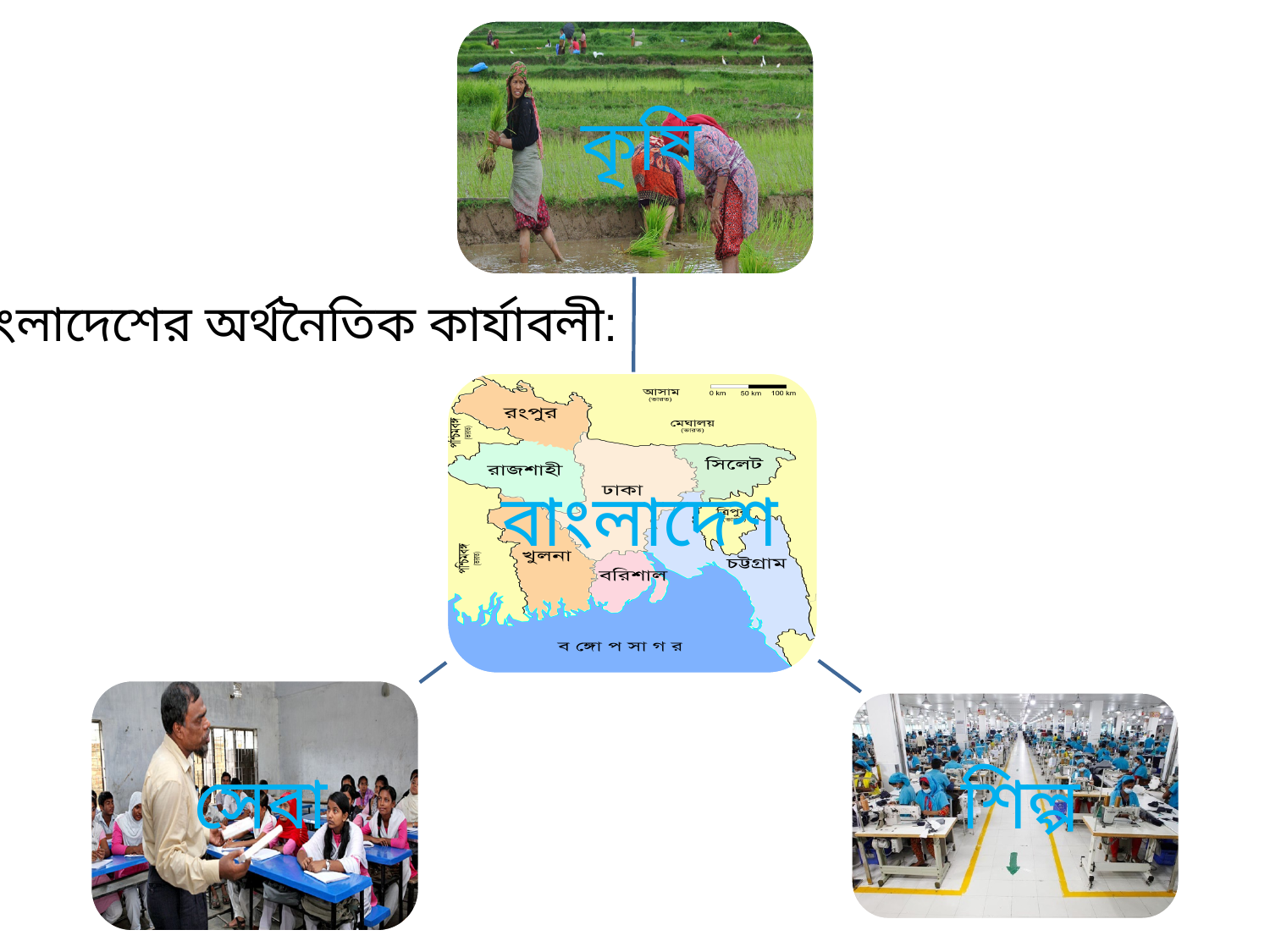

বাংলাদেশ
কৃষি
শিল্প
সেবা
বাংলাদেশের অর্থনৈতিক কার্যাবলী: